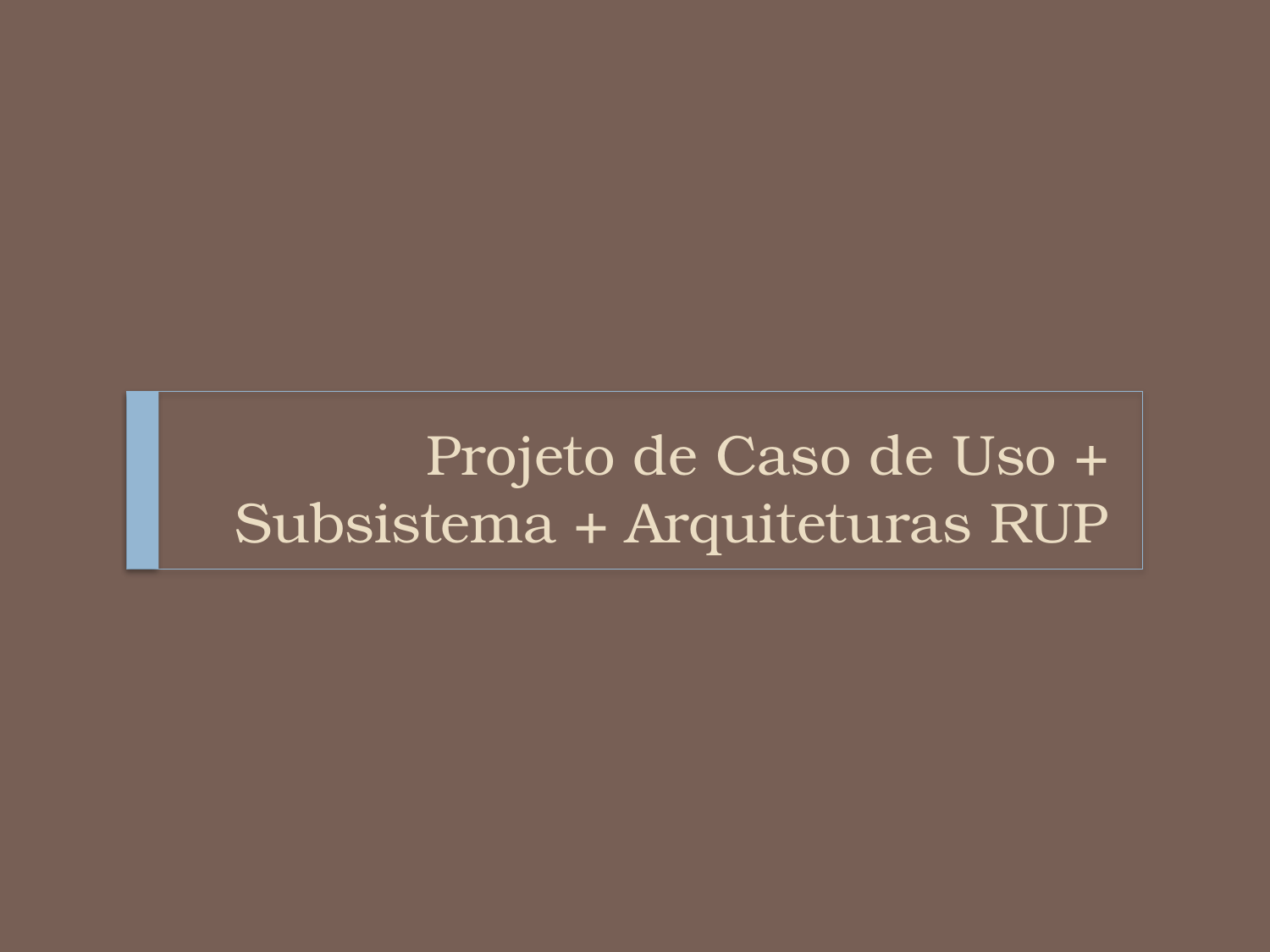

# Projeto de Caso de Uso + Subsistema + Arquiteturas RUP